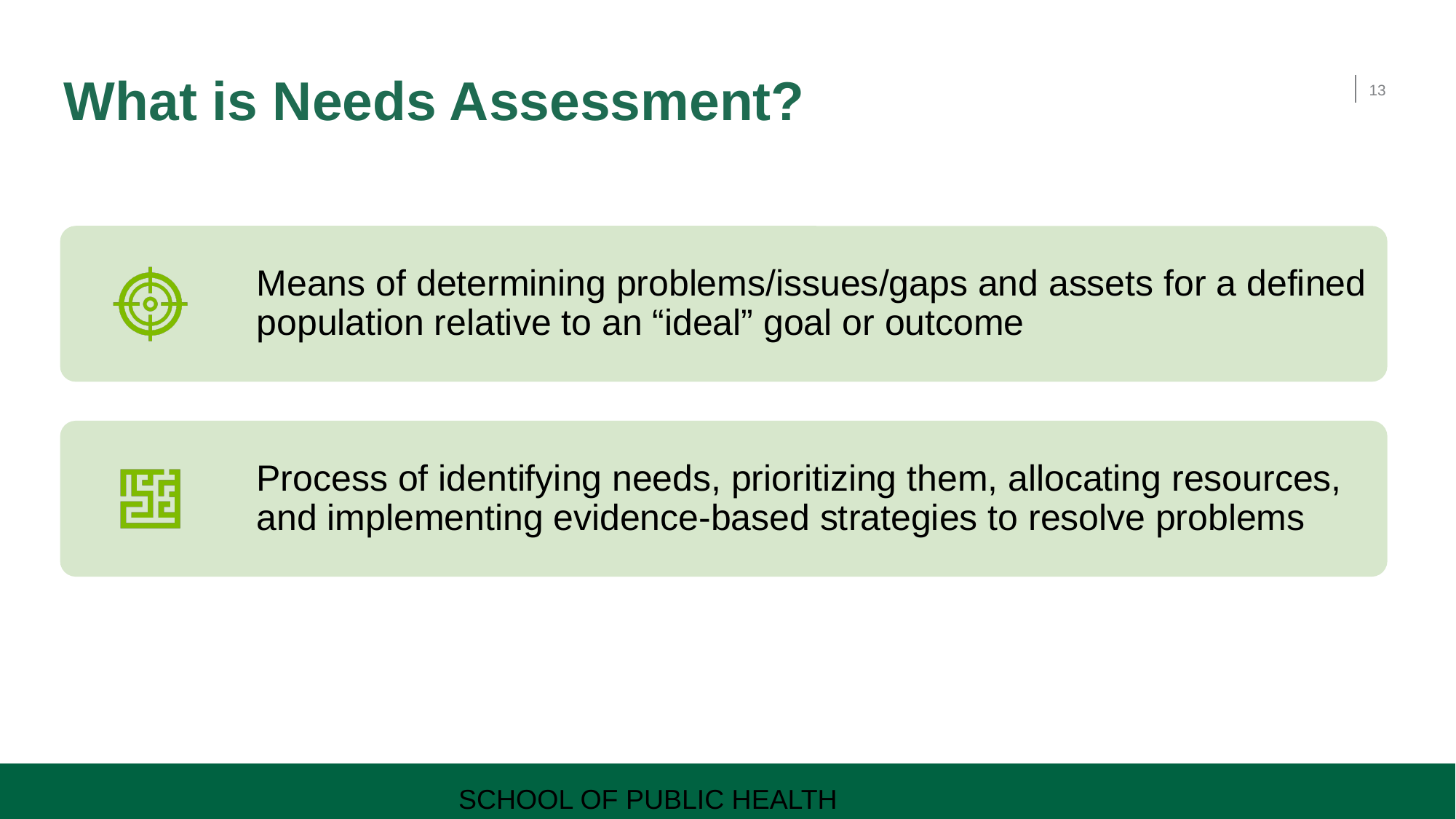

# What is Needs Assessment?
13
Means of determining problems/issues/gaps and assets for a defined population relative to an “ideal” goal or outcome
Process of identifying needs, prioritizing them, allocating resources, and implementing evidence-based strategies to resolve problems
SCHOOL OF PUBLIC HEALTH